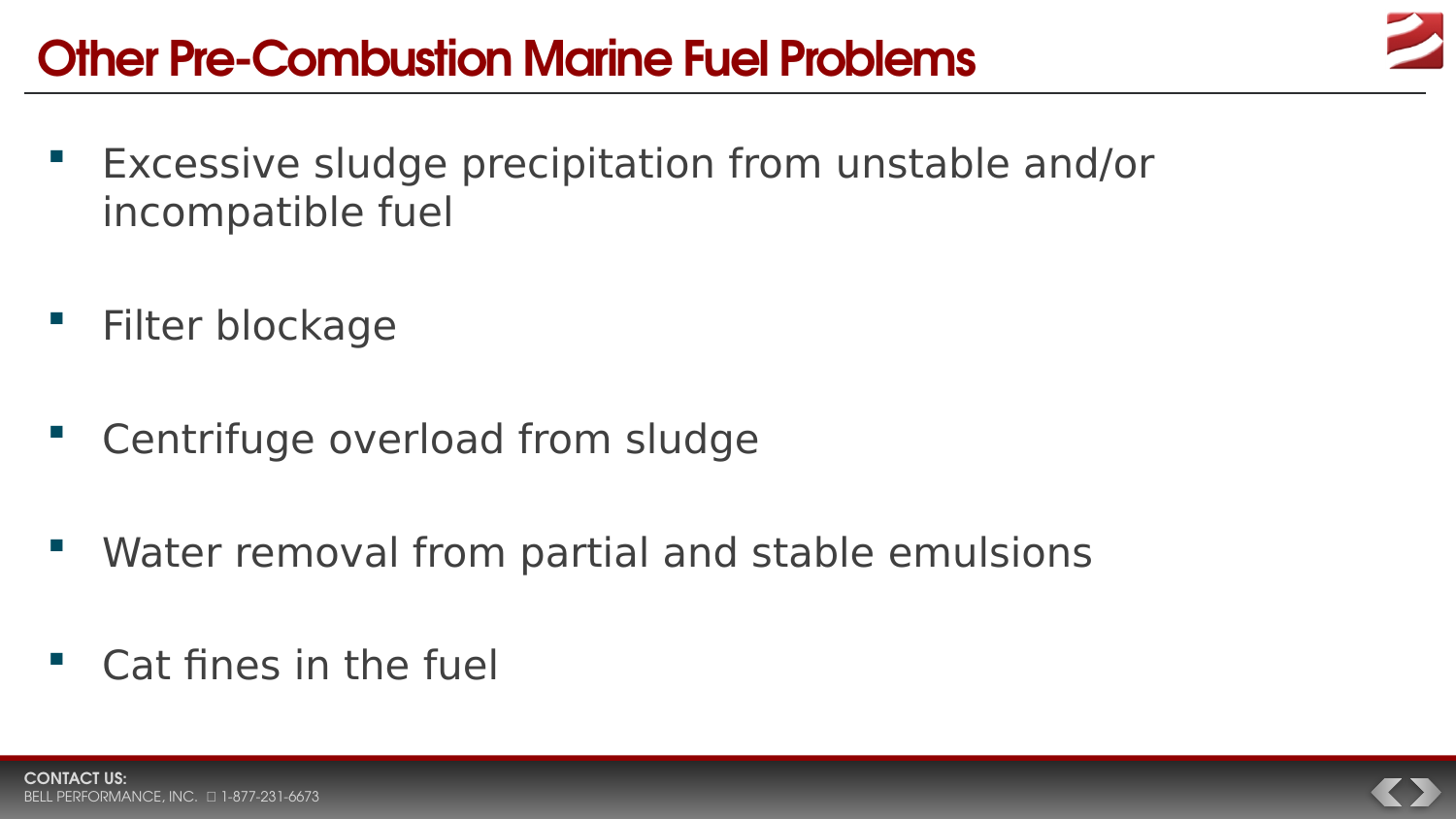

# Other Pre-Combustion Marine Fuel Problems
Excessive sludge precipitation from unstable and/or incompatible fuel

Filter blockage

Centrifuge overload from sludge

Water removal from partial and stable emulsions

Cat fines in the fuel